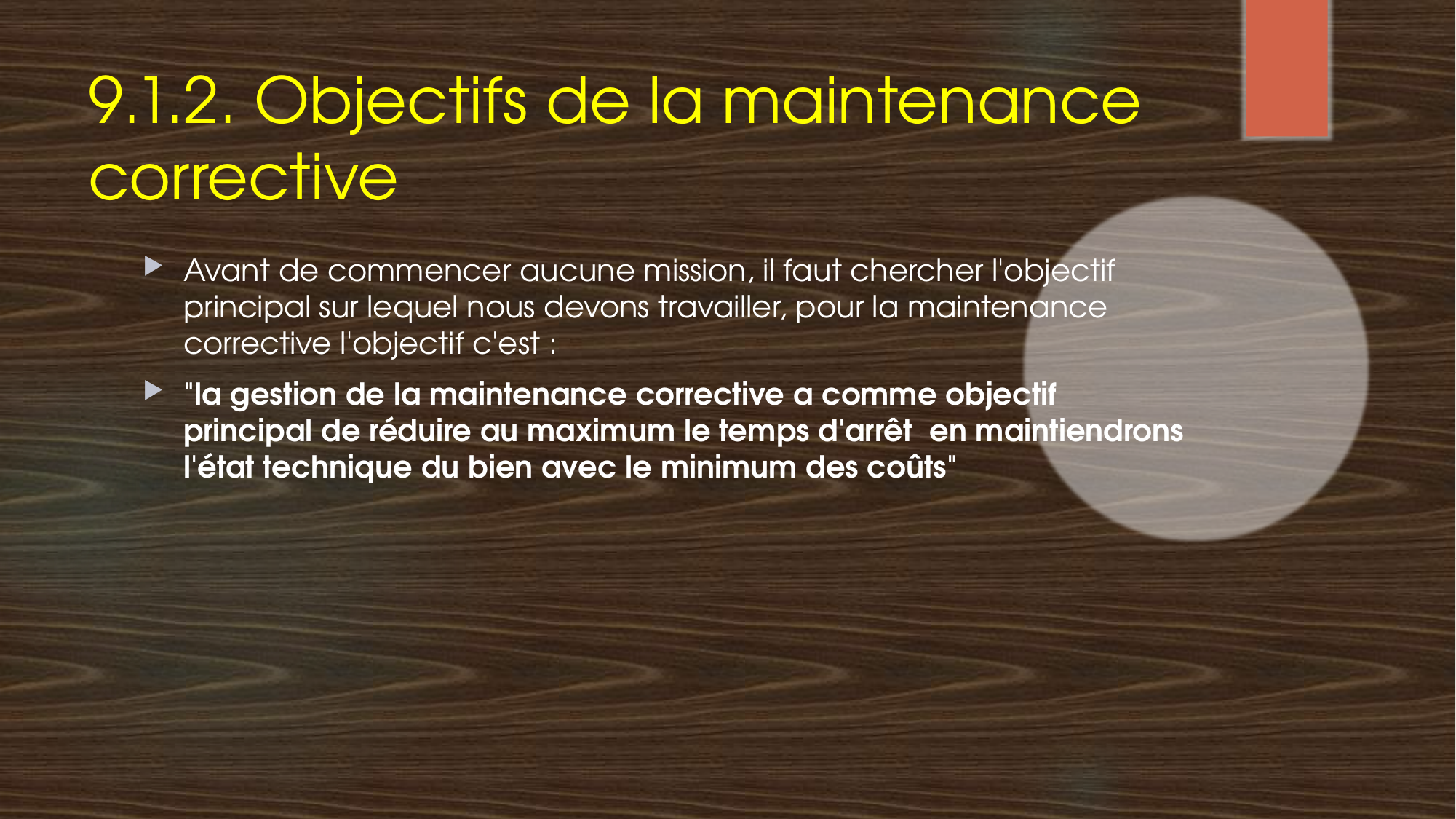

# 9.1.2. Objectifs de la maintenance corrective
Avant de commencer aucune mission, il faut chercher l'objectif principal sur lequel nous devons travailler, pour la maintenance corrective l'objectif c'est :
"la gestion de la maintenance corrective a comme objectif principal de réduire au maximum le temps d'arrêt  en maintiendrons l'état technique du bien avec le minimum des coûts"